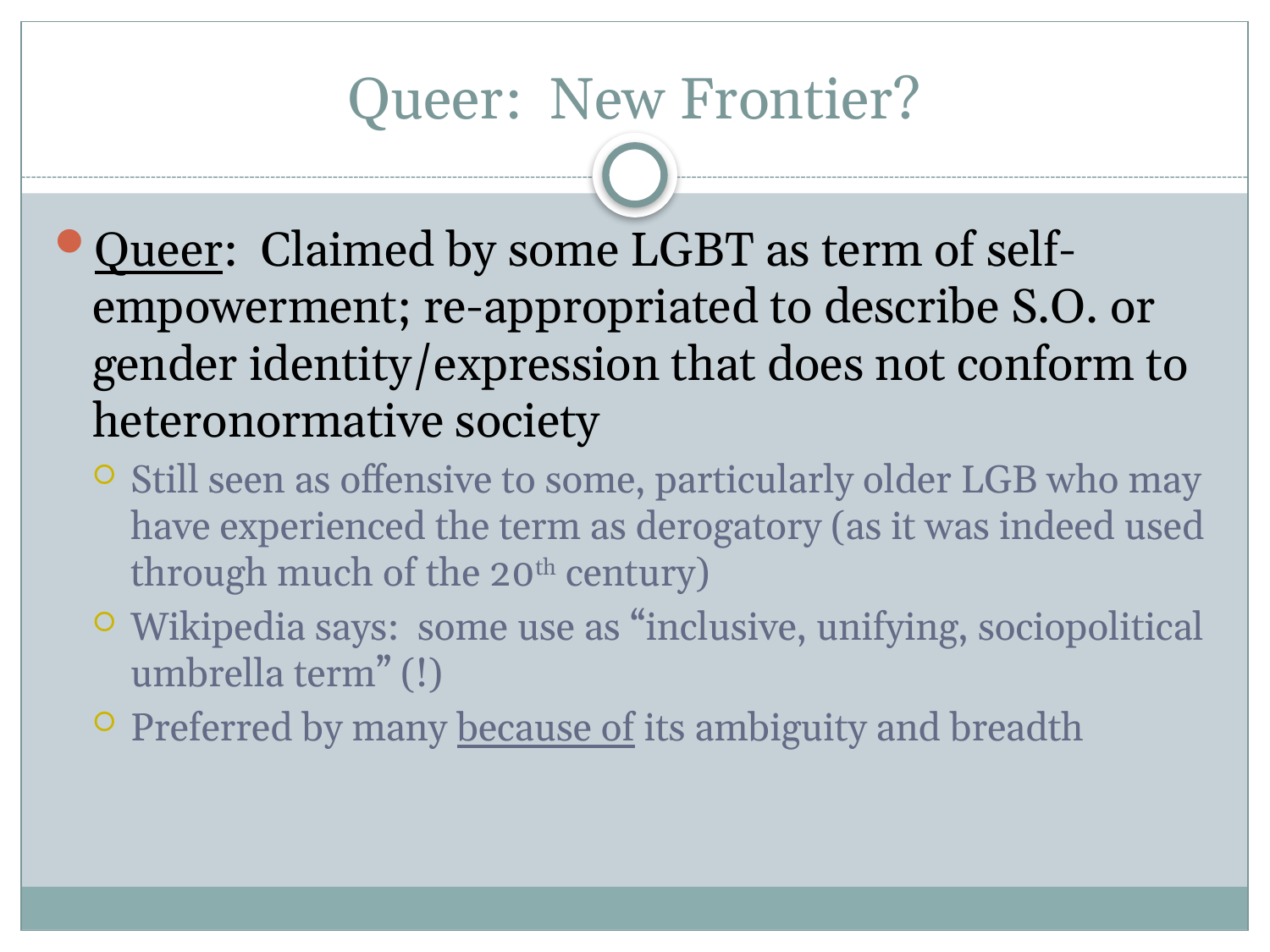

# Queer:  New Frontier?
Queer:  Claimed by some LGBT as term of self-empowerment; re-appropriated to describe S.O. or gender identity/expression that does not conform to heteronormative society
Still seen as offensive to some, particularly older LGB who may have experienced the term as derogatory (as it was indeed used through much of the 20th century)
Wikipedia says:  some use as “inclusive, unifying, sociopolitical umbrella term” (!)
Preferred by many because of its ambiguity and breadth